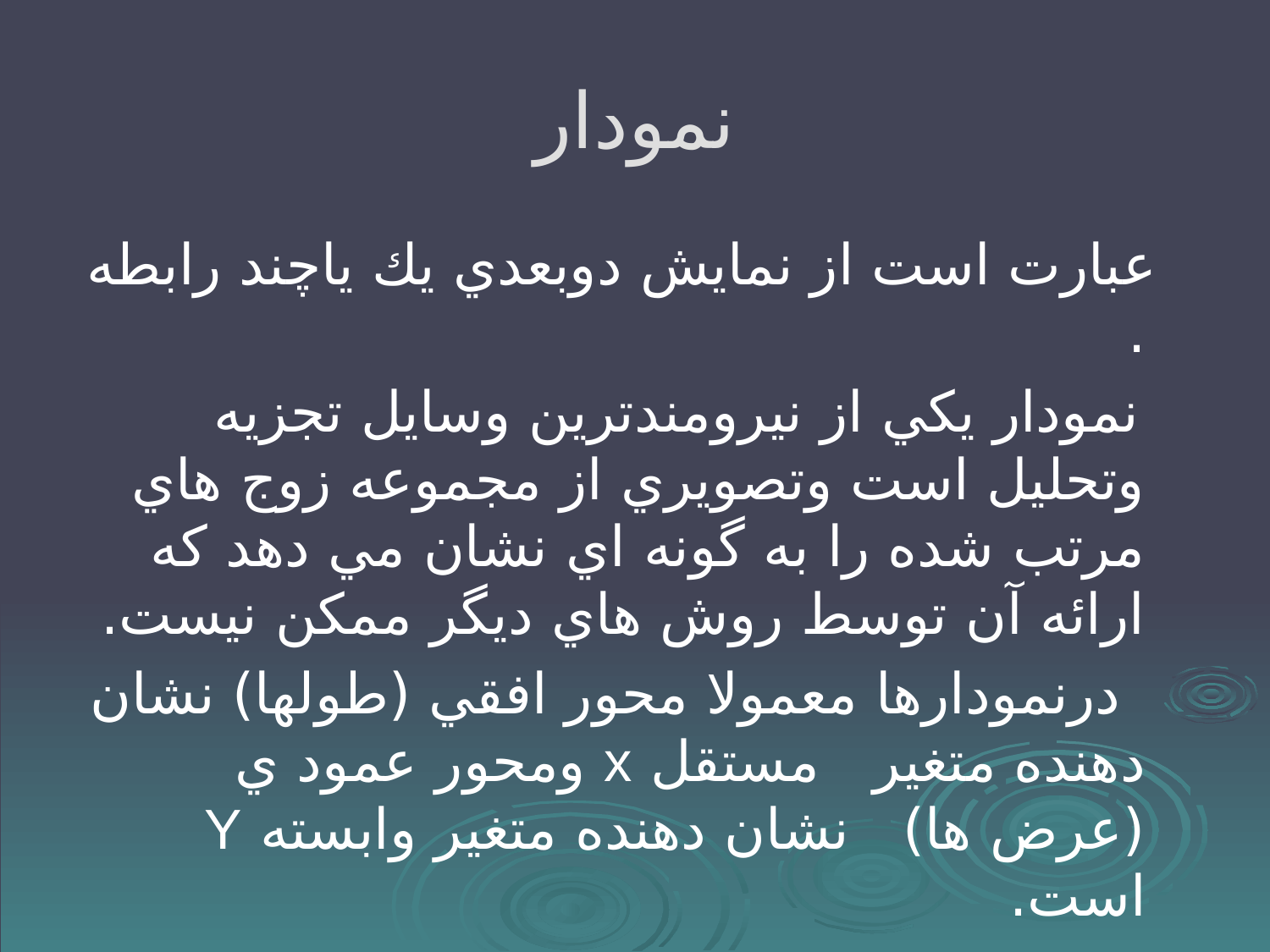

# نمودار
  عبارت است از نمايش دوبعدي يك ياچند رابطه .
   نمودار يكي از نيرومندترين وسايل تجزيه وتحليل است وتصويري از مجموعه زوج هاي مرتب شده را به گونه اي نشان مي دهد كه ارائه آن توسط روش هاي ديگر ممكن نيست.
    درنمودارها معمولا محور افقي (طولها) نشان دهنده متغير   مستقل x ومحور عمود ي (عرض ها)   نشان دهنده متغير وابسته Y است.